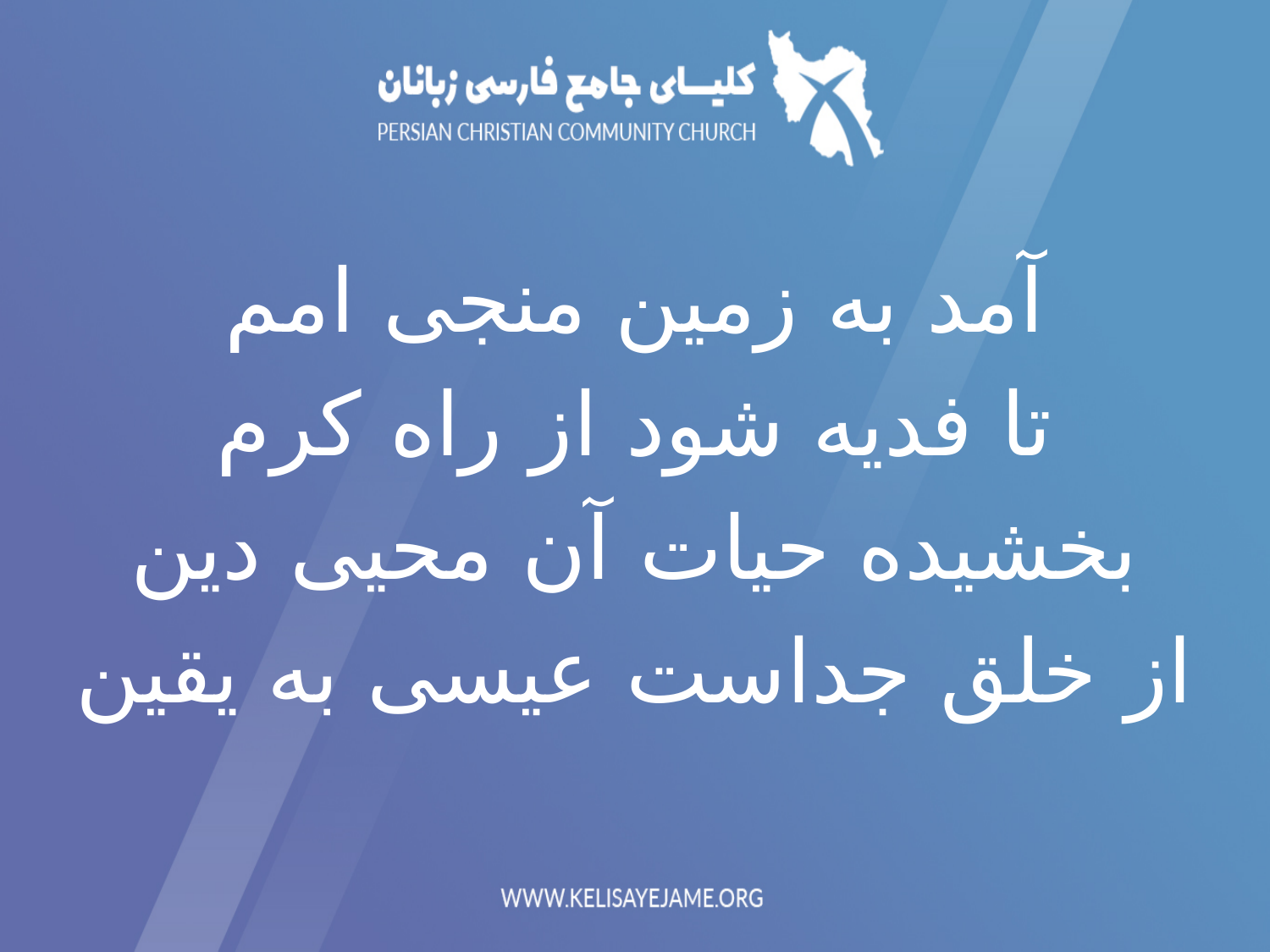

آمد به زمین منجی امم
تا فديه شود از راه کرم
بخشیده حيات آن محیی دین
از خلق جداست عیسی به يقين